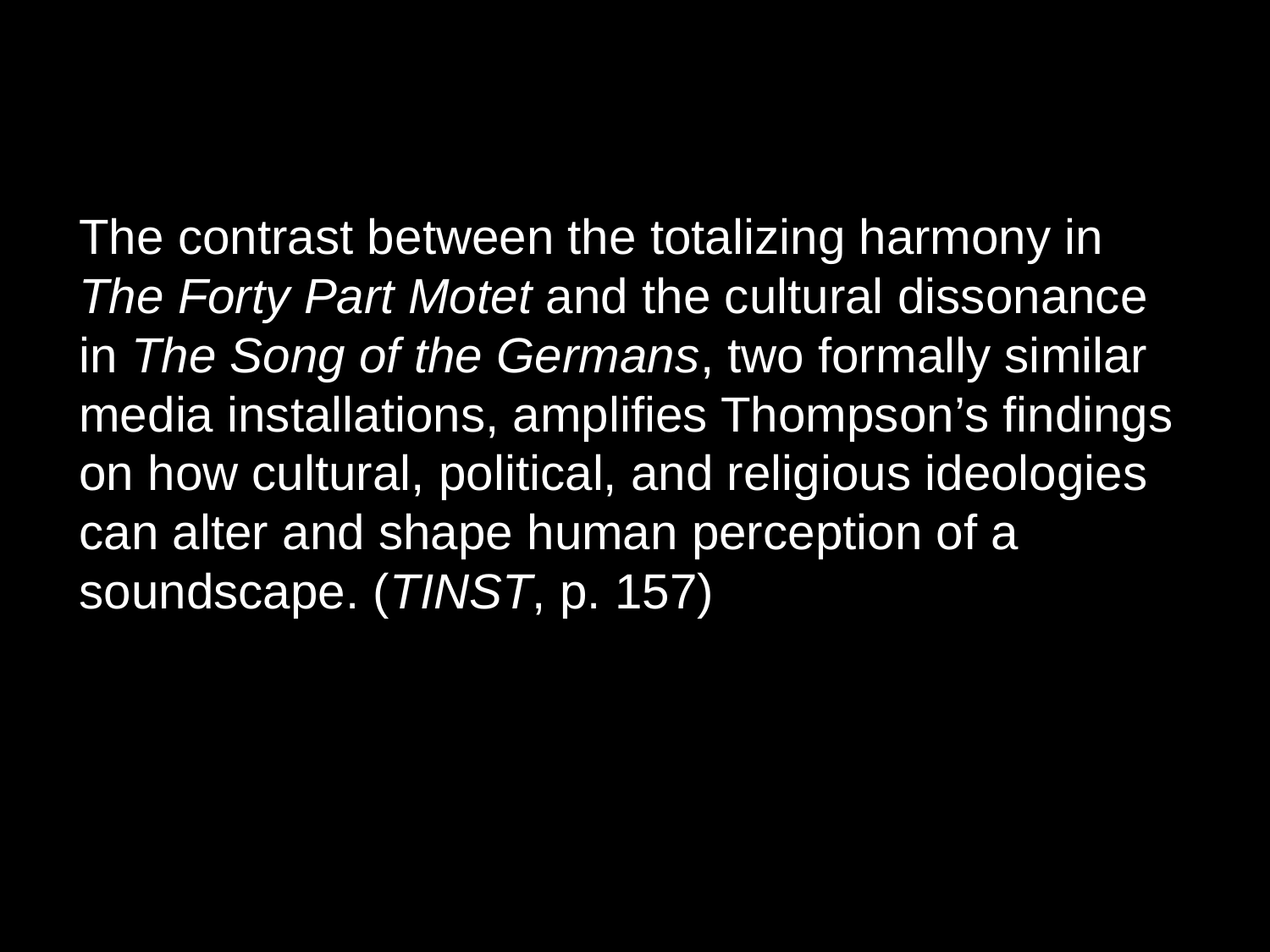

The contrast between the totalizing harmony in The Forty Part Motet and the cultural dissonance in The Song of the Germans, two formally similar media installations, amplifies Thompson’s findings on how cultural, political, and religious ideologies can alter and shape human perception of a soundscape. (TINST, p. 157)